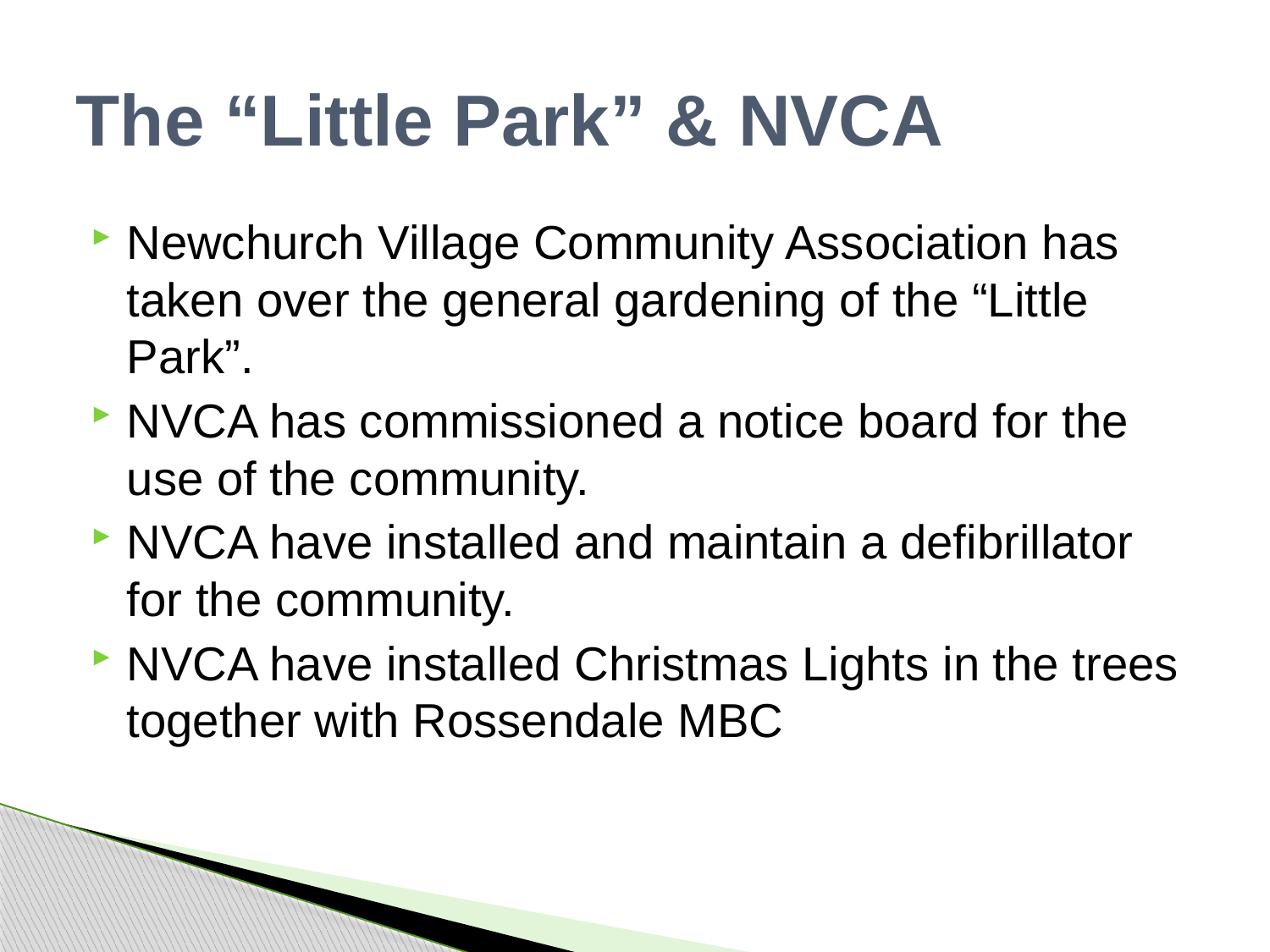

# The “Little Park” & NVCA
Newchurch Village Community Association has taken over the general gardening of the “Little Park”.
NVCA has commissioned a notice board for the use of the community.
NVCA have installed and maintain a defibrillator for the community.
NVCA have installed Christmas Lights in the trees together with Rossendale MBC